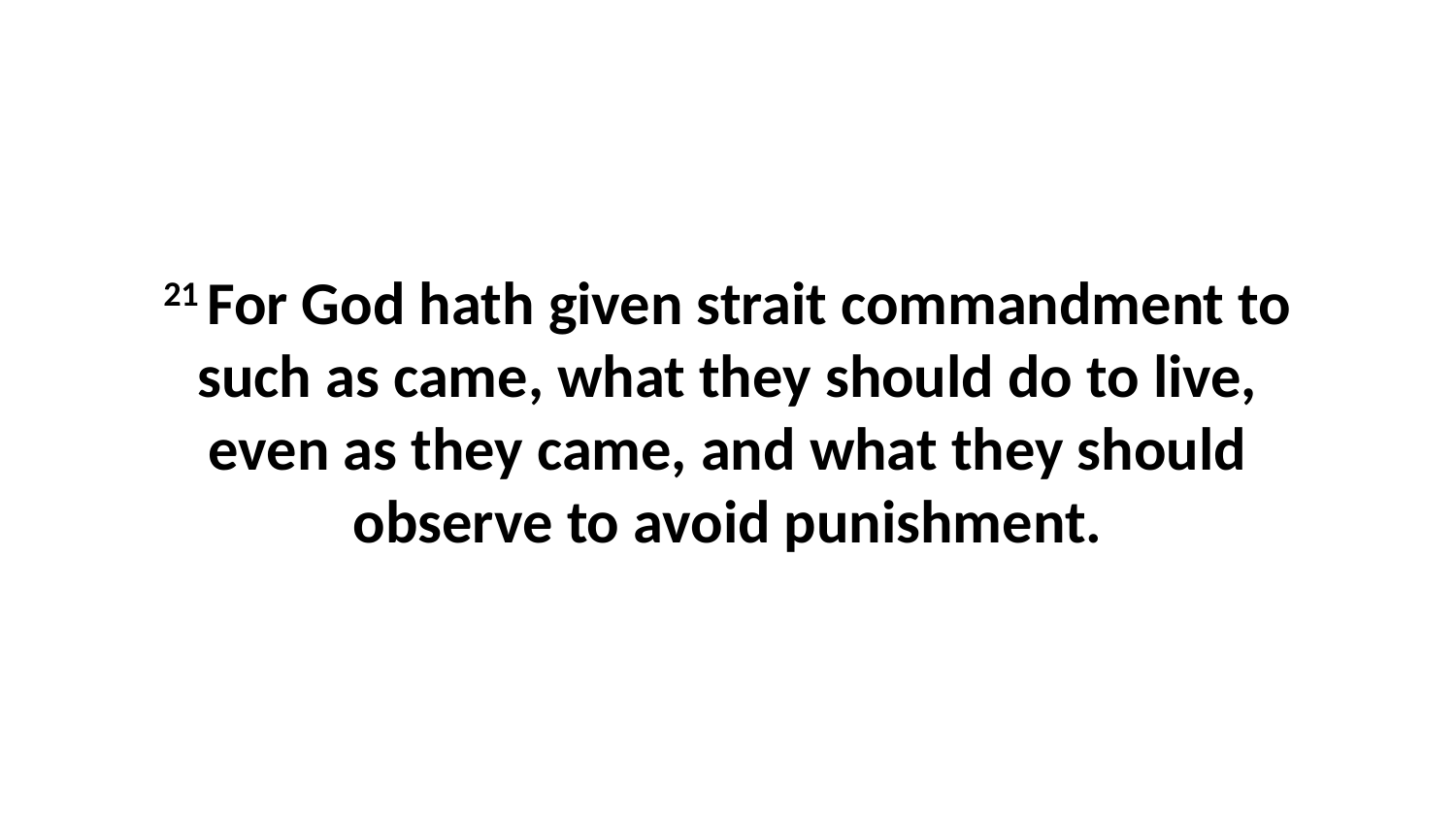

21 For God hath given strait commandment to such as came, what they should do to live, even as they came, and what they should observe to avoid punishment.